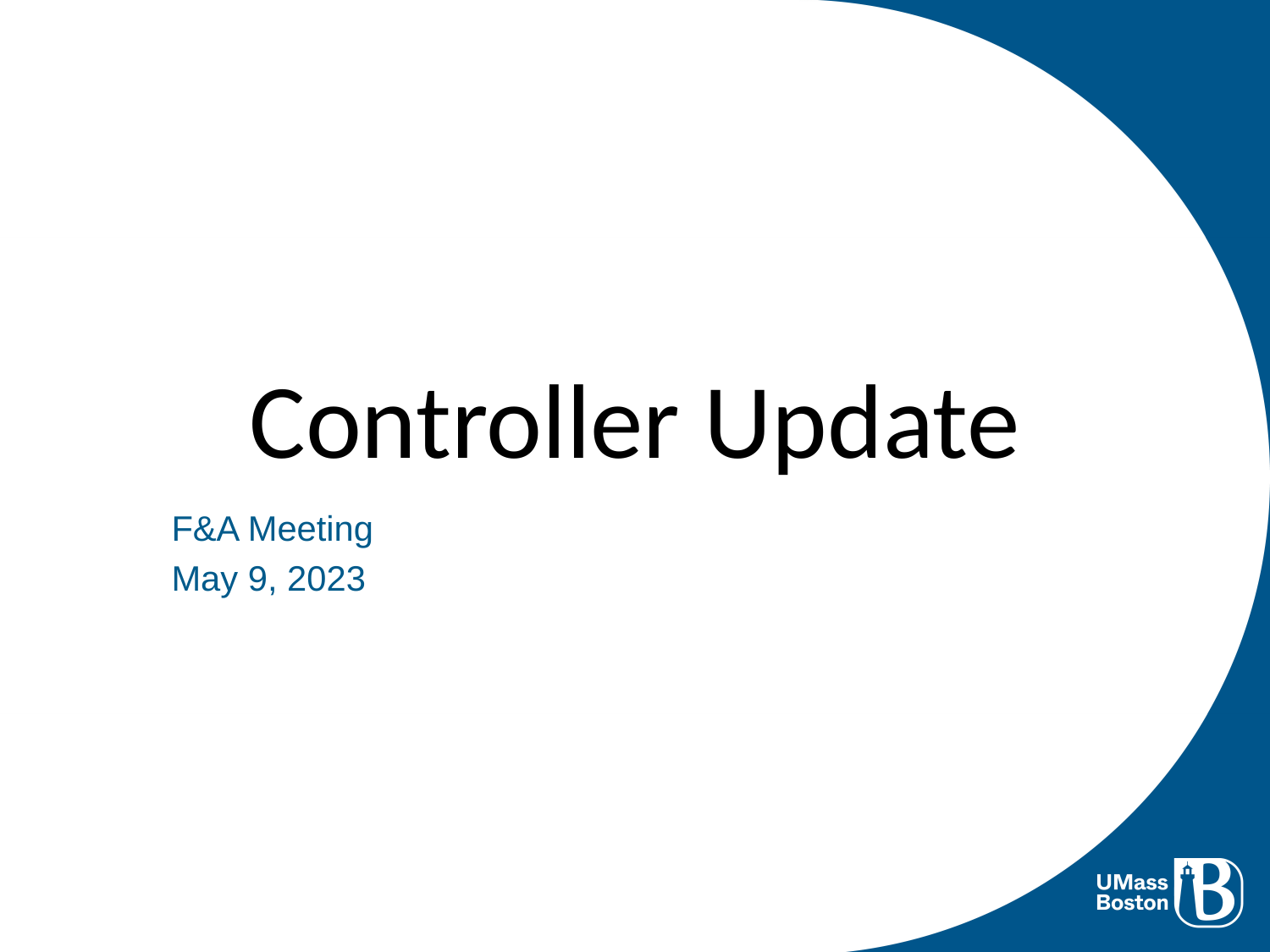

# Controller Update
F&A Meeting
May 9, 2023